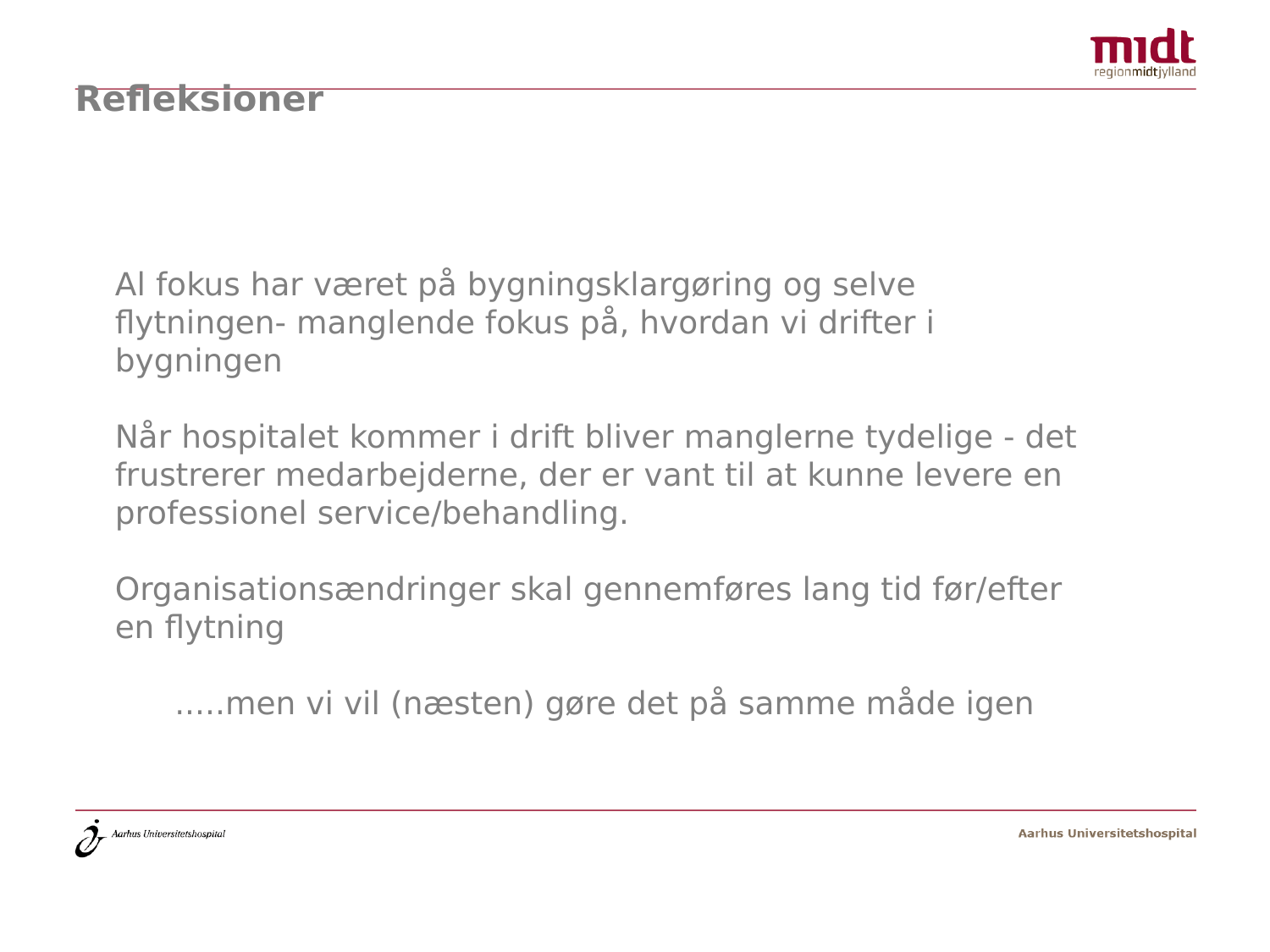

Refleksioner

Al fokus har været på bygningsklargøring og selve flytningen- manglende fokus på, hvordan vi drifter i bygningen

Når hospitalet kommer i drift bliver manglerne tydelige - det frustrerer medarbejderne, der er vant til at kunne levere en professionel service/behandling.

Organisationsændringer skal gennemføres lang tid før/efter en flytning

.....men vi vil (næsten) gøre det på samme måde igen